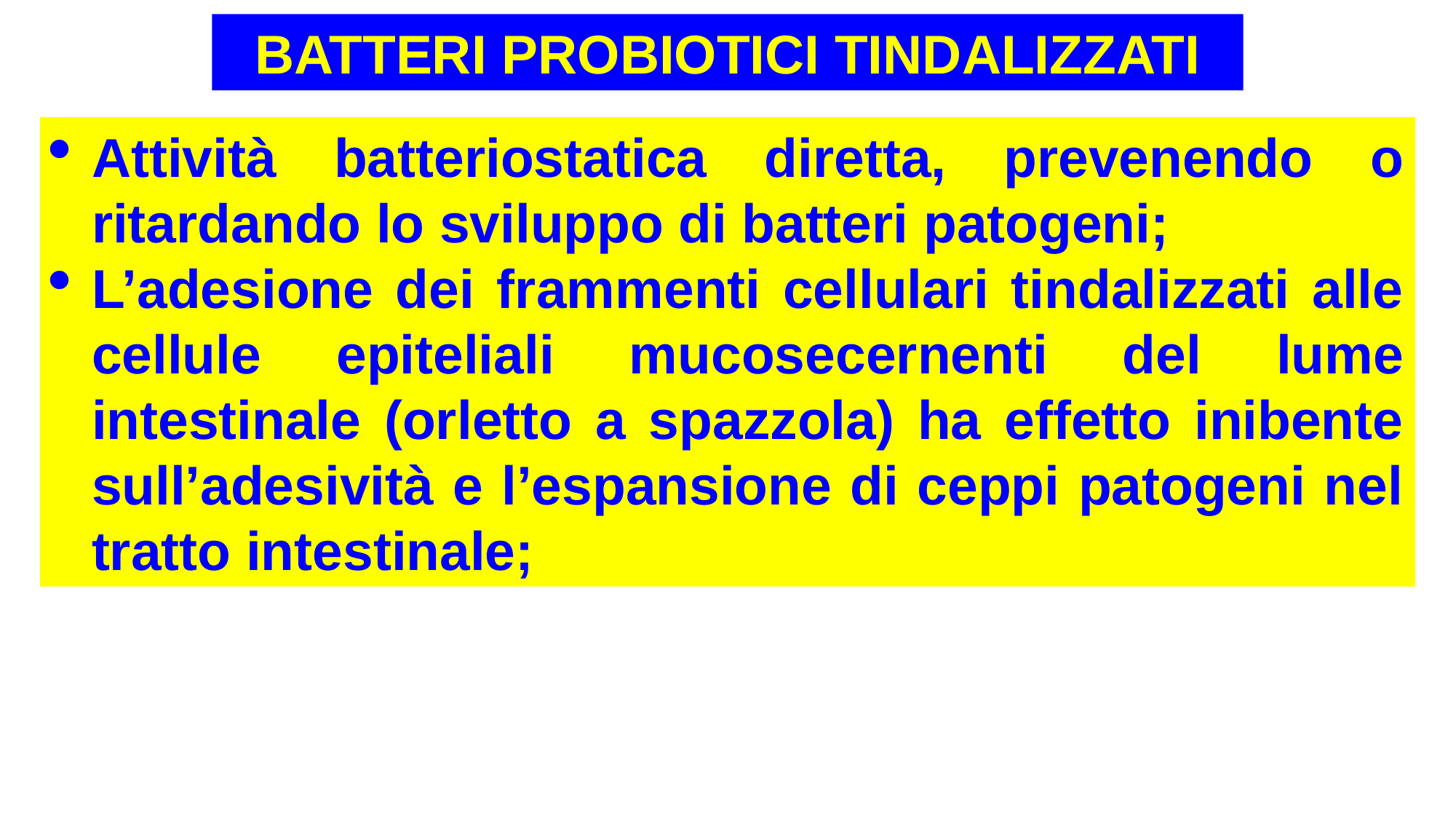

BATTERI PROBIOTICI TINDALIZZATI
Attività batteriostatica diretta, prevenendo o ritardando lo sviluppo di batteri patogeni;
L’adesione dei frammenti cellulari tindalizzati alle cellule epiteliali mucosecernenti del lume intestinale (orletto a spazzola) ha effetto inibente sull’adesività e l’espansione di ceppi patogeni nel tratto intestinale;